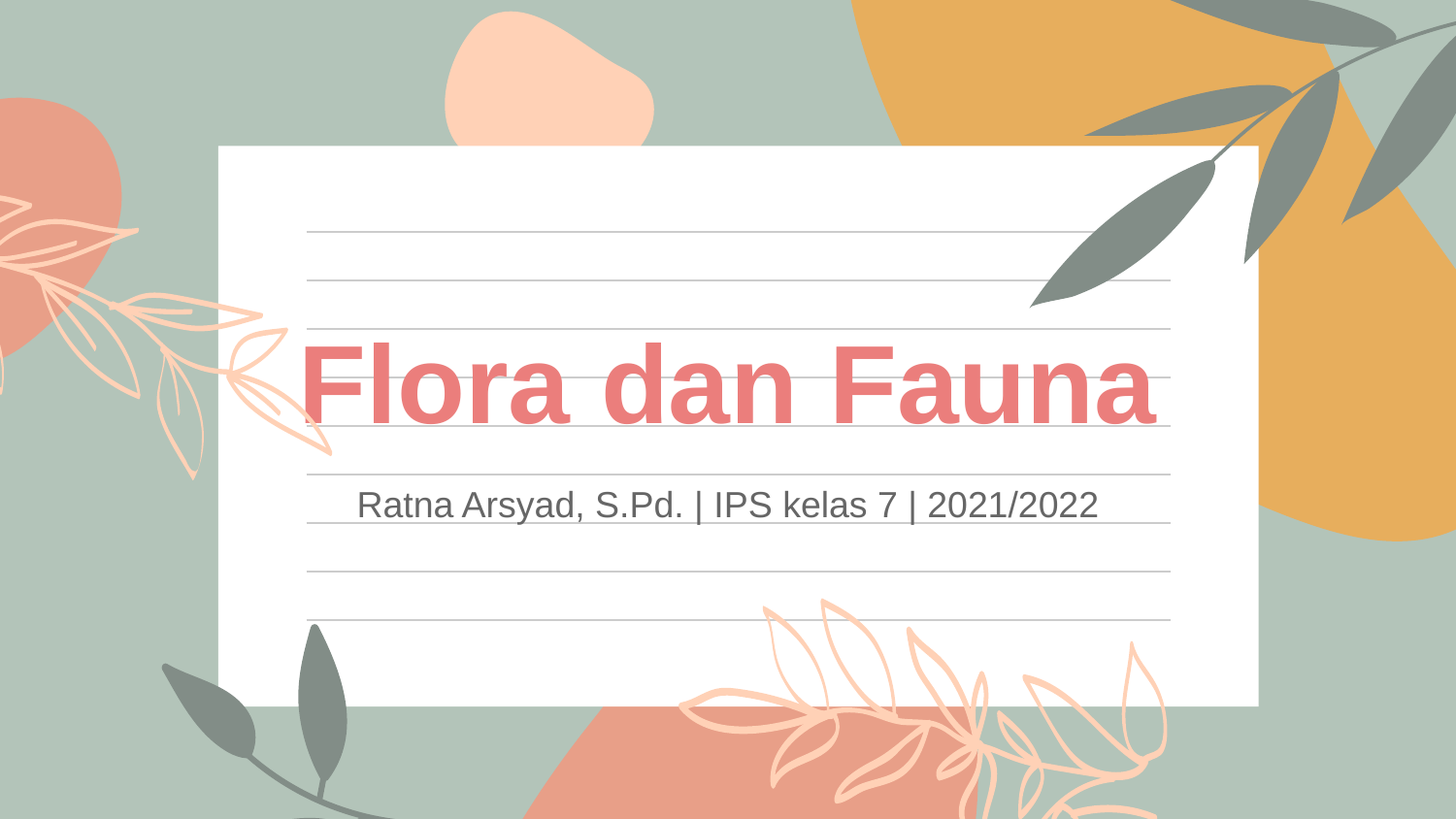

# Flora dan Fauna
Ratna Arsyad, S.Pd. | IPS kelas 7 | 2021/2022